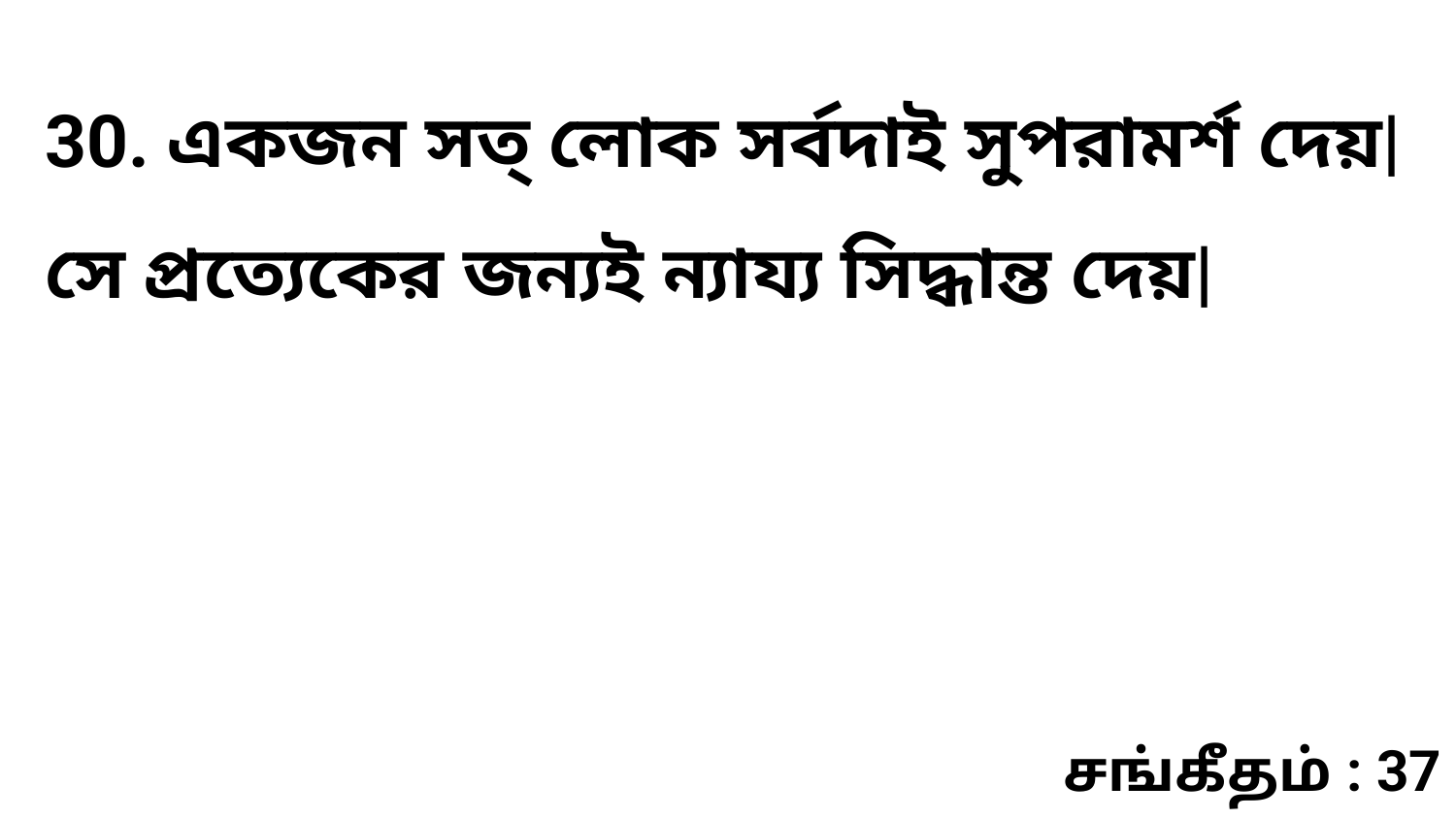

30. একজন সত্‌ লোক সর্বদাই সুপরামর্শ দেয়| সে প্রত্যেকের জন্যই ন্যায্য সিদ্ধান্ত দেয়|
சங்கீதம் : 37